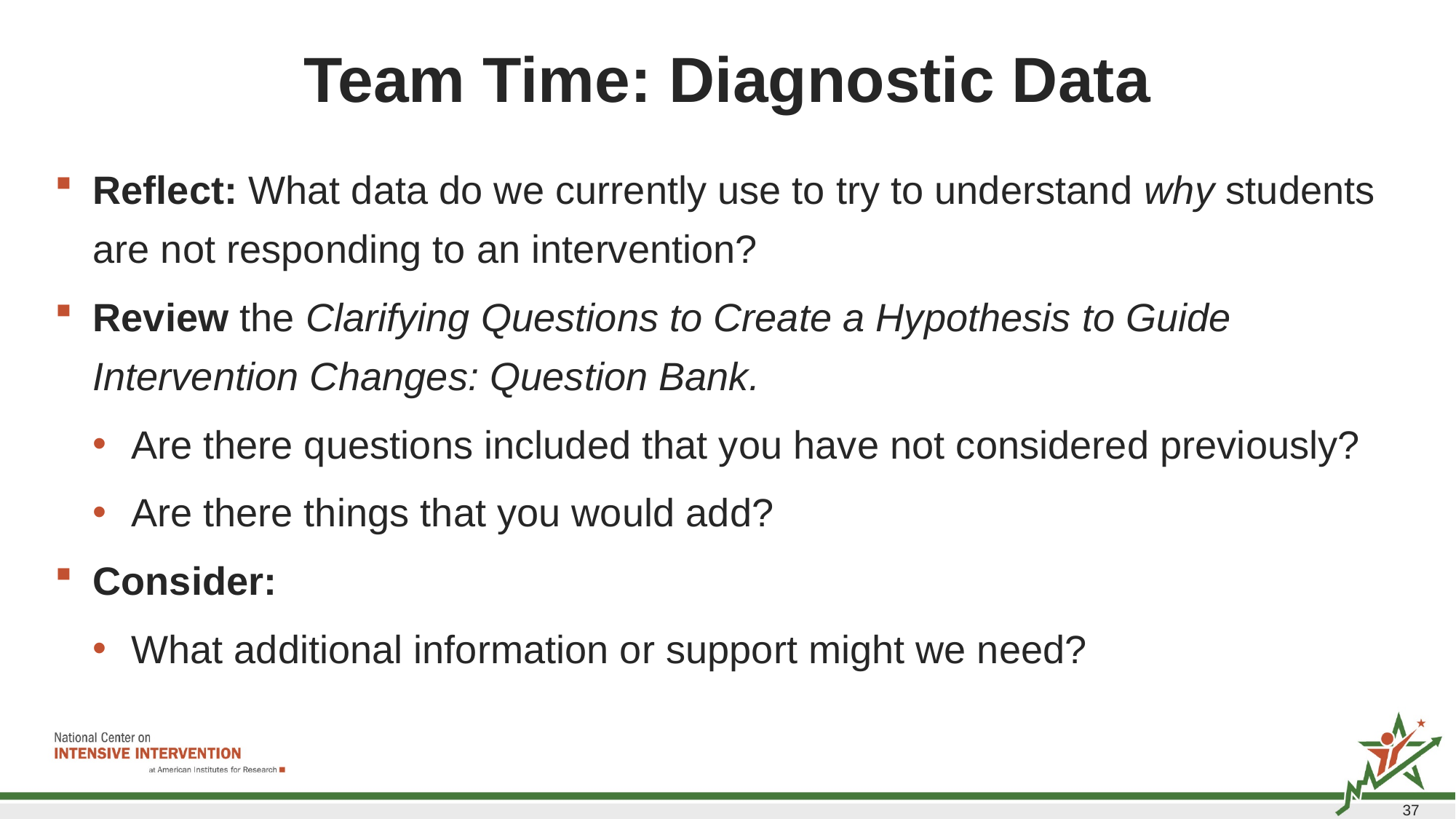

# Team Time: Diagnostic Data
Reflect: What data do we currently use to try to understand why students are not responding to an intervention?
Review the Clarifying Questions to Create a Hypothesis to Guide Intervention Changes: Question Bank.
Are there questions included that you have not considered previously?
Are there things that you would add?
Consider:
What additional information or support might we need?

37